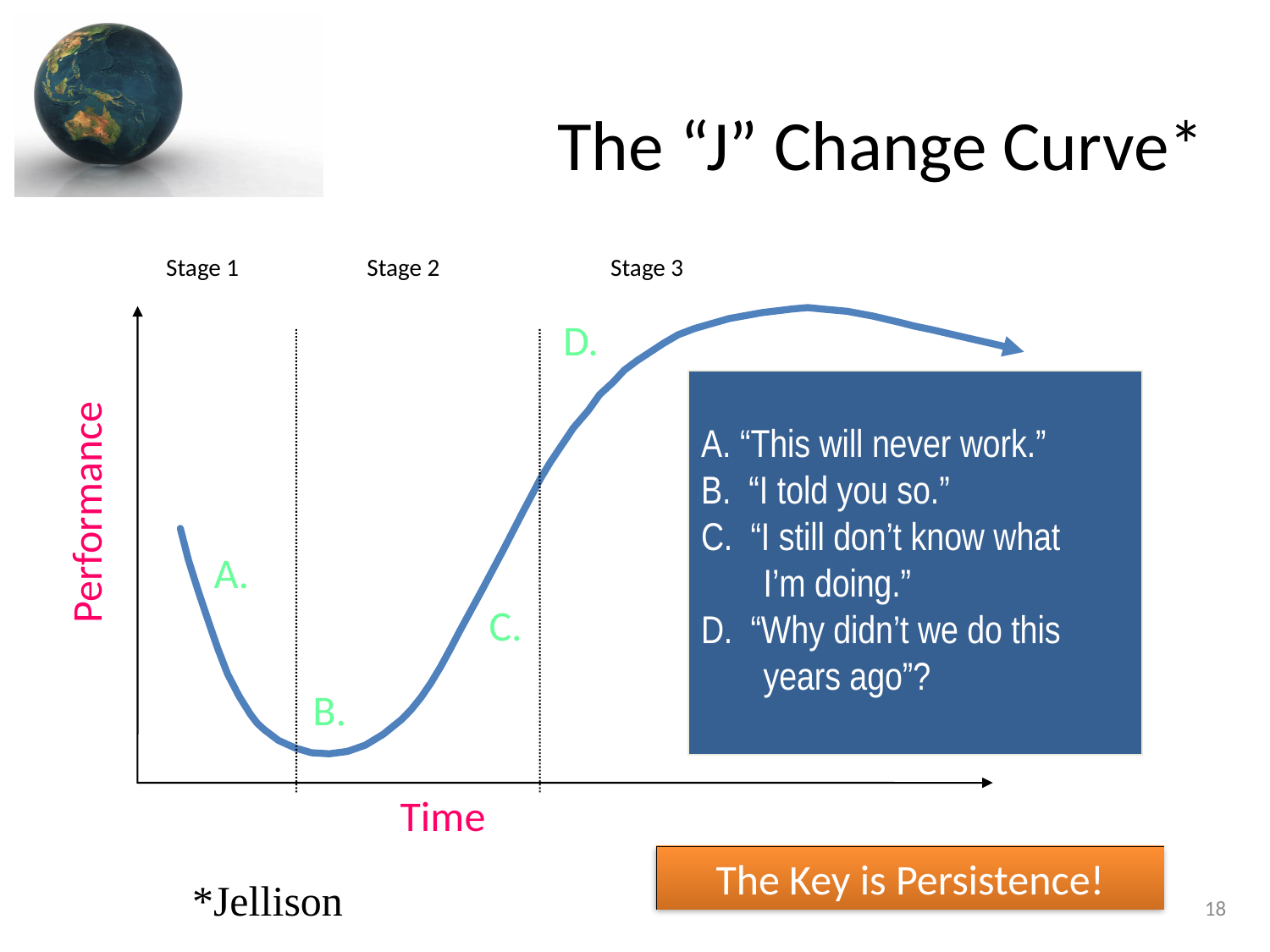

The “J” Change Curve*
Stage 1
Stage 2
Stage 3

D.

A. “This will never work.”
B.  “I told you so.”
C.  “I still don’t know what
       I’m doing.”
D.  “Why didn’t we do this
       years ago”?

Performance
A.
C.
B.

Time
The Key is Persistence!

*Jellison
18